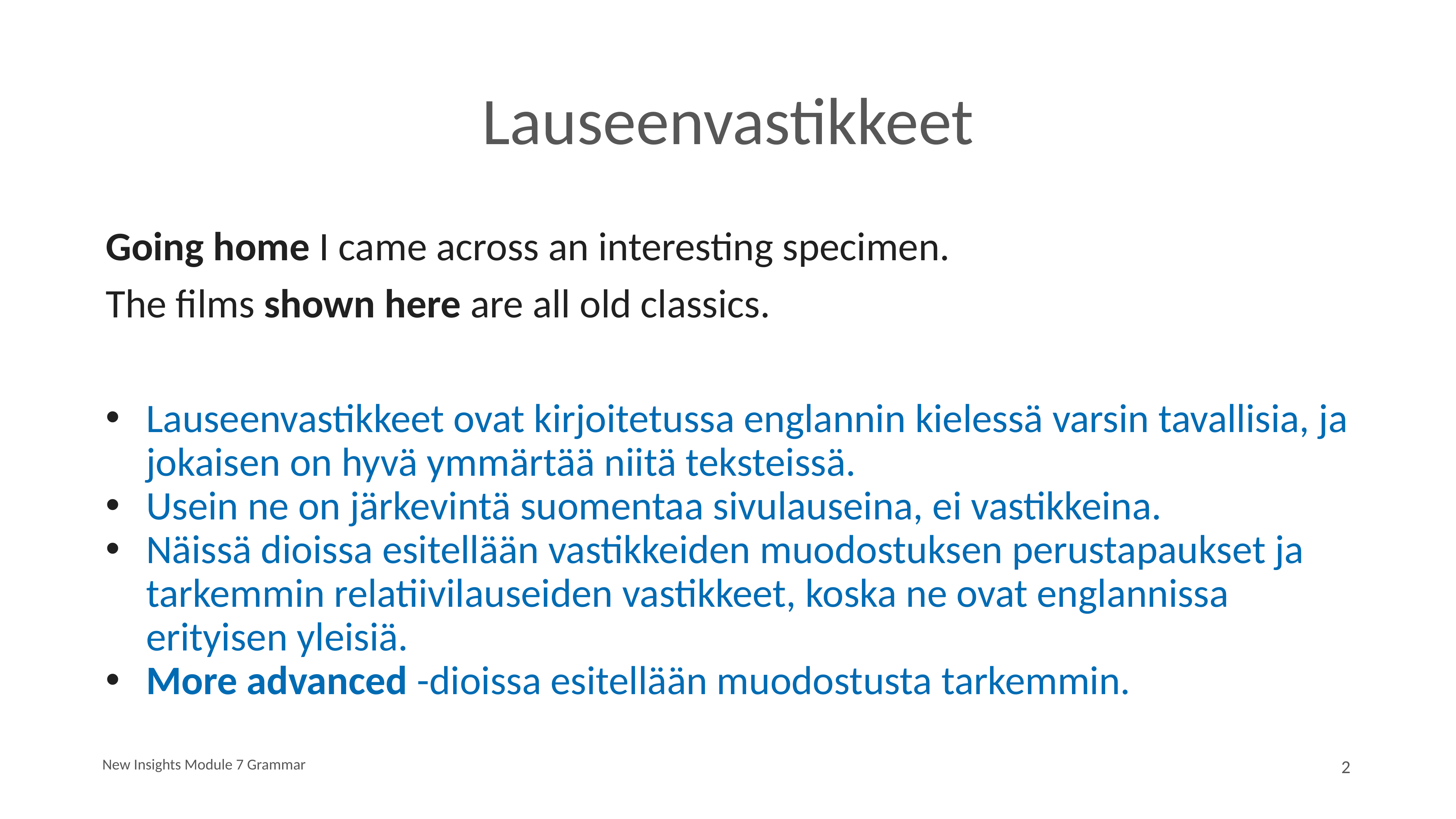

# Lauseenvastikkeet
Going home I came across an interesting specimen.
The films shown here are all old classics.

Lauseenvastikkeet ovat kirjoitetussa englannin kielessä varsin tavallisia, ja jokaisen on hyvä ymmärtää niitä teksteissä.
Usein ne on järkevintä suomentaa sivulauseina, ei vastikkeina.
Näissä dioissa esitellään vastikkeiden muodostuksen perustapaukset ja tarkemmin relatiivilauseiden vastikkeet, koska ne ovat englannissa erityisen yleisiä.
More advanced -dioissa esitellään muodostusta tarkemmin.
New Insights Module 7 Grammar
2